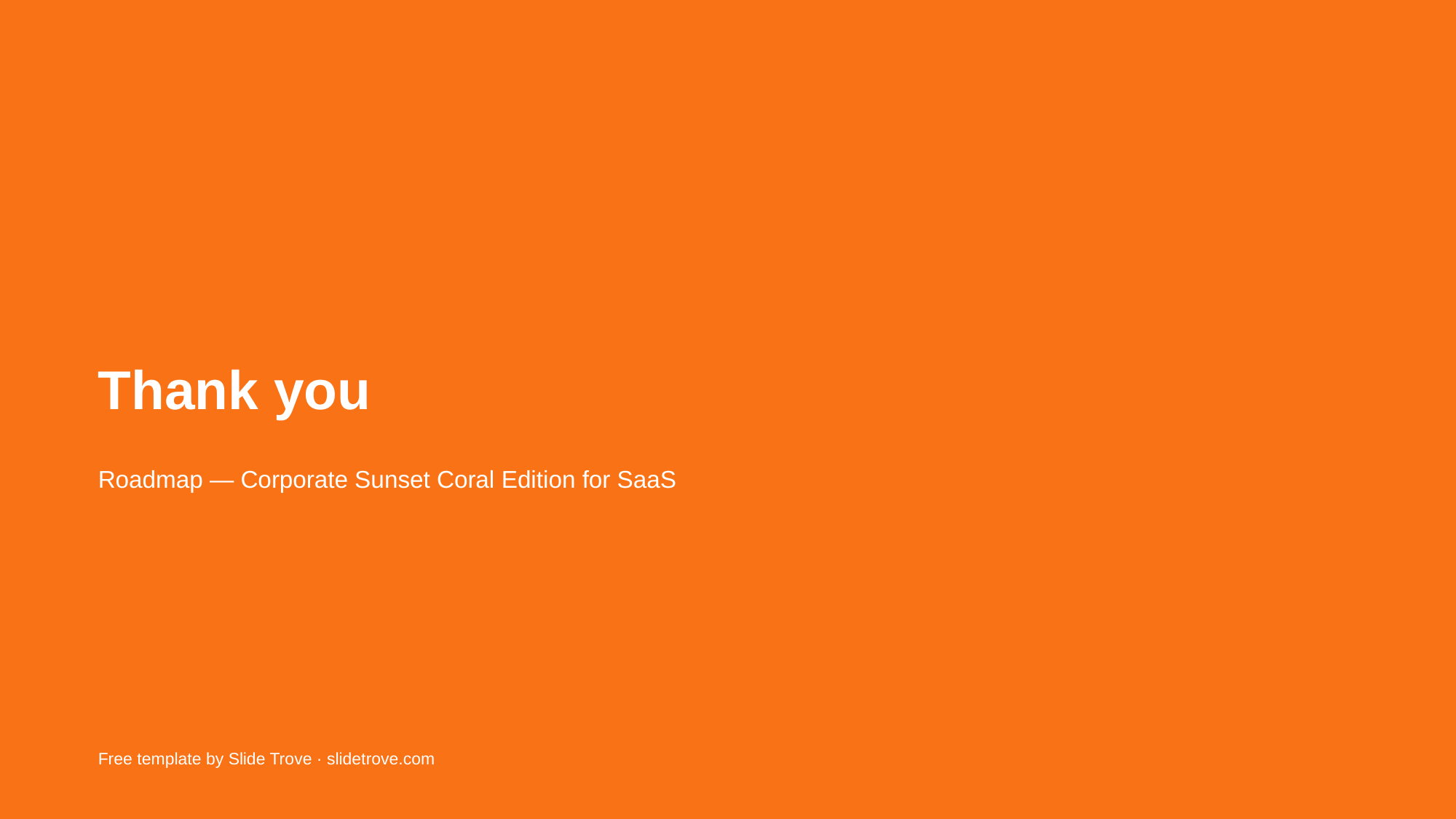

Thank you
Roadmap — Corporate Sunset Coral Edition for SaaS
Free template by Slide Trove · slidetrove.com